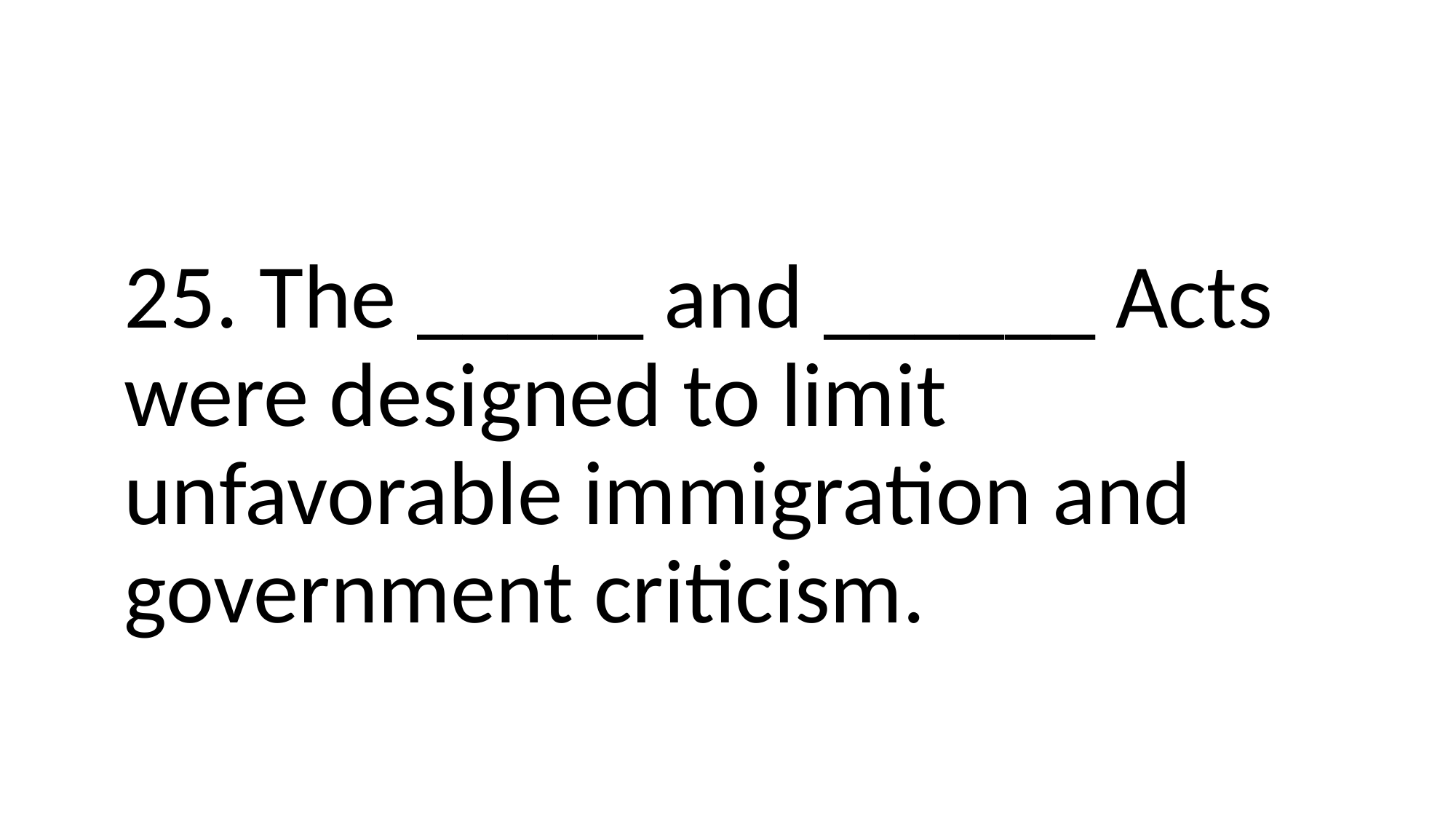

# 25. The _____ and ______ Acts were designed to limit unfavorable immigration and government criticism.